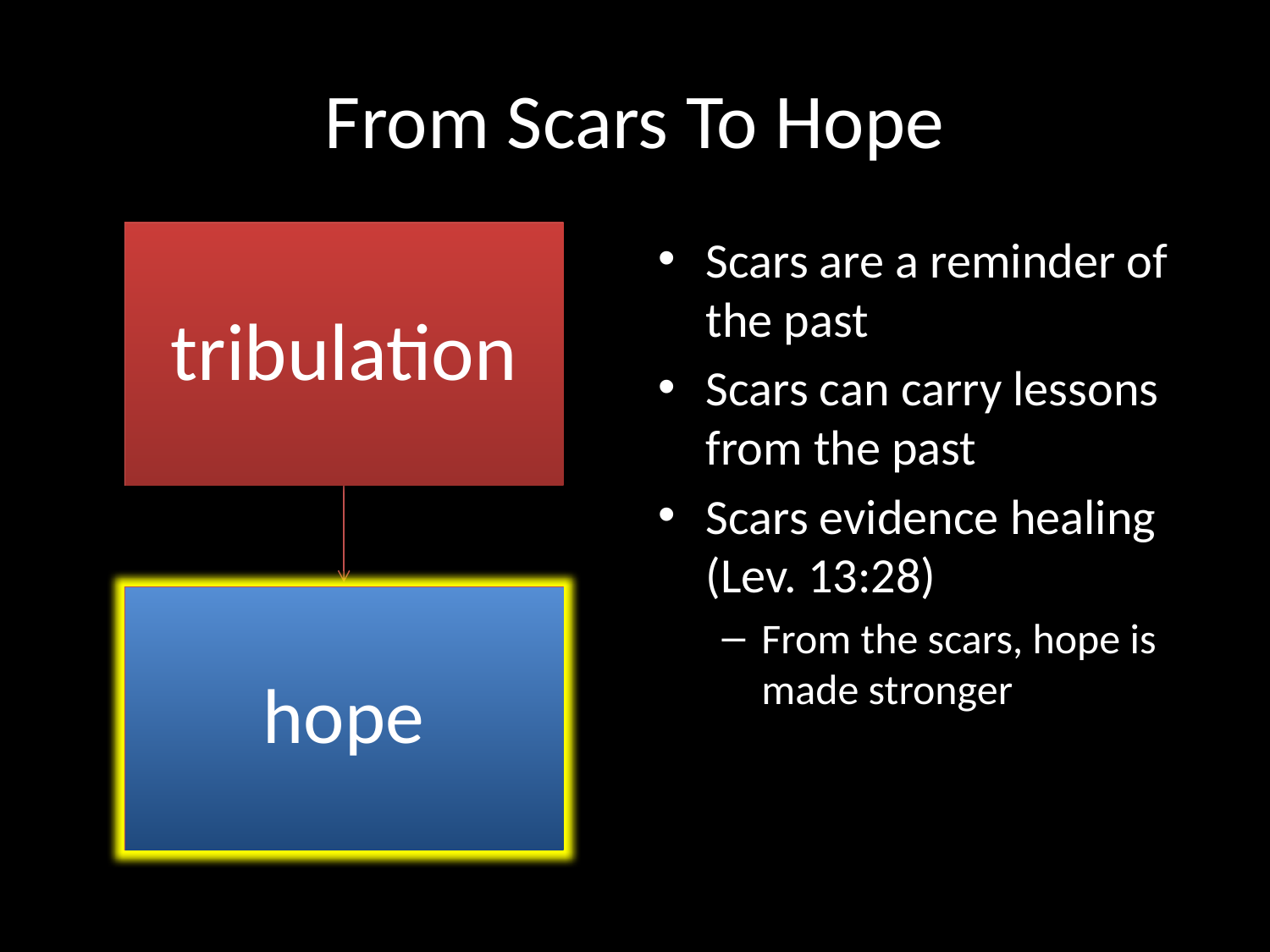

# From Scars To Hope

tribulation
hope
Scars are a reminder of the past
Scars can carry lessons from the past
Scars evidence healing (Lev. 13:28)
From the scars, hope is made stronger